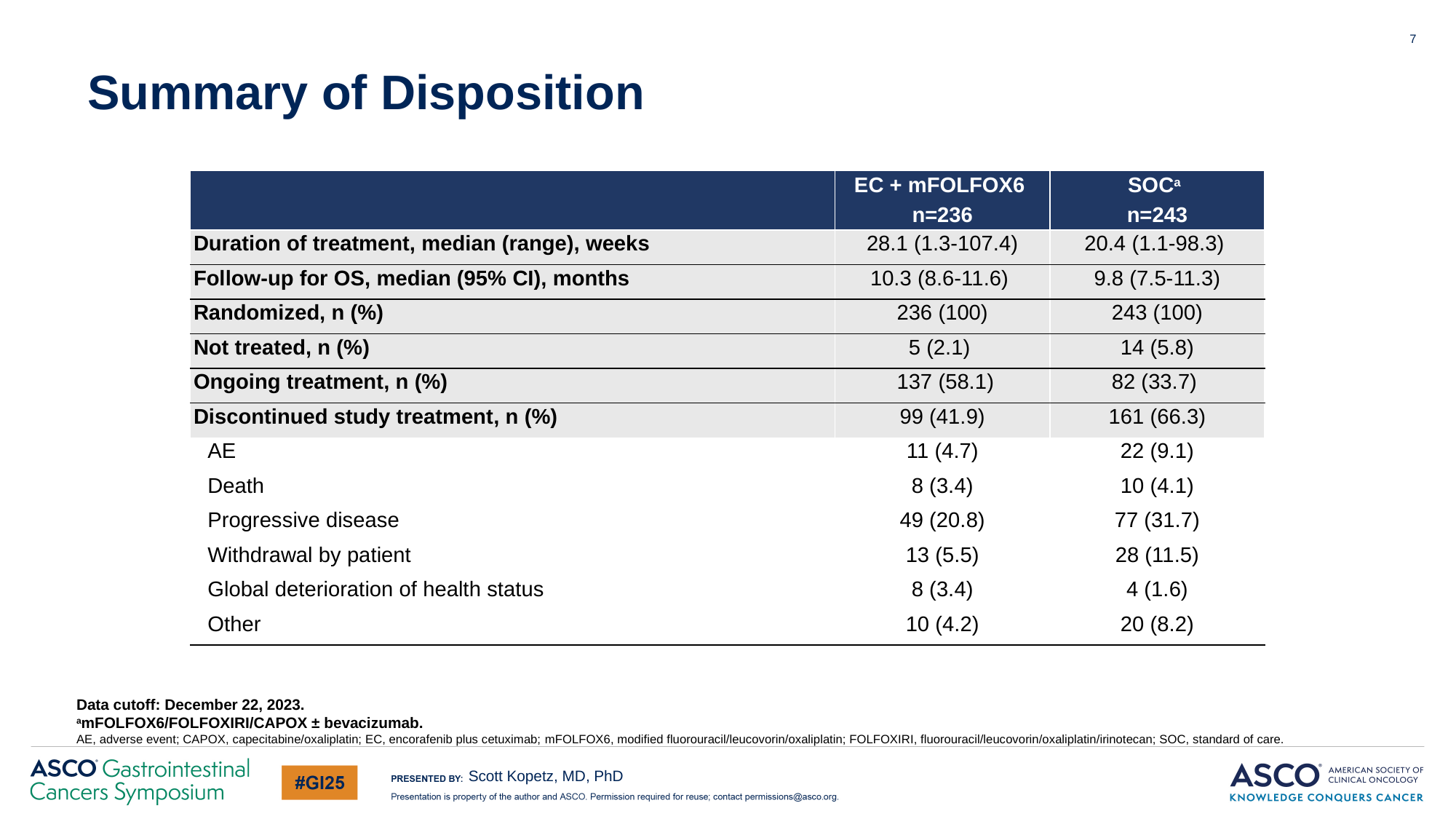

7
Summary of Disposition
|  | EC + mFOLFOX6 | SOCa |
| --- | --- | --- |
|  | n=236 | n=243 |
| Duration of treatment, median (range), weeks | 28.1 (1.3-107.4) | 20.4 (1.1-98.3) |
| Follow-up for OS, median (95% CI), months | 10.3 (8.6-11.6) | 9.8 (7.5-11.3) |
| Randomized, n (%) | 236 (100) | 243 (100) |
| Not treated, n (%) | 5 (2.1) | 14 (5.8) |
| Ongoing treatment, n (%) | 137 (58.1) | 82 (33.7) |
| Discontinued study treatment, n (%) | 99 (41.9) | 161 (66.3) |
| AE | 11 (4.7) | 22 (9.1) |
| Death | 8 (3.4) | 10 (4.1) |
| Progressive disease | 49 (20.8) | 77 (31.7) |
| Withdrawal by patient | 13 (5.5) | 28 (11.5) |
| Global deterioration of health status | 8 (3.4) | 4 (1.6) |
| Other | 10 (4.2) | 20 (8.2) |
Data cutoff: December 22, 2023.
amFOLFOX6/FOLFOXIRI/CAPOX ± bevacizumab.
AE, adverse event; CAPOX, capecitabine/oxaliplatin; EC, encorafenib plus cetuximab; mFOLFOX6, modified fluorouracil/leucovorin/oxaliplatin; FOLFOXIRI, fluorouracil/leucovorin/oxaliplatin/irinotecan; SOC, standard of care.